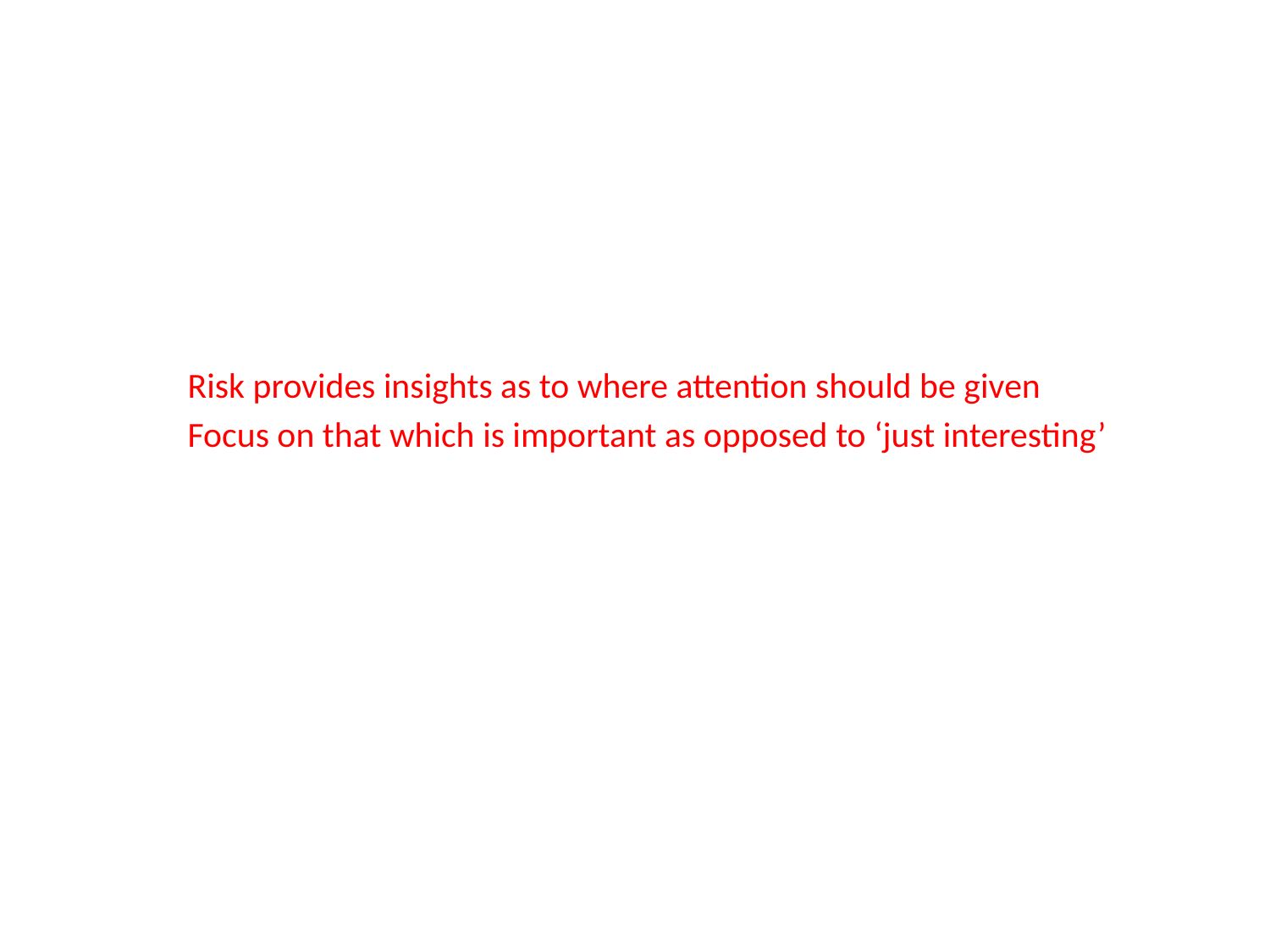

Risk provides insights as to where attention should be given
Focus on that which is important as opposed to ‘just interesting’